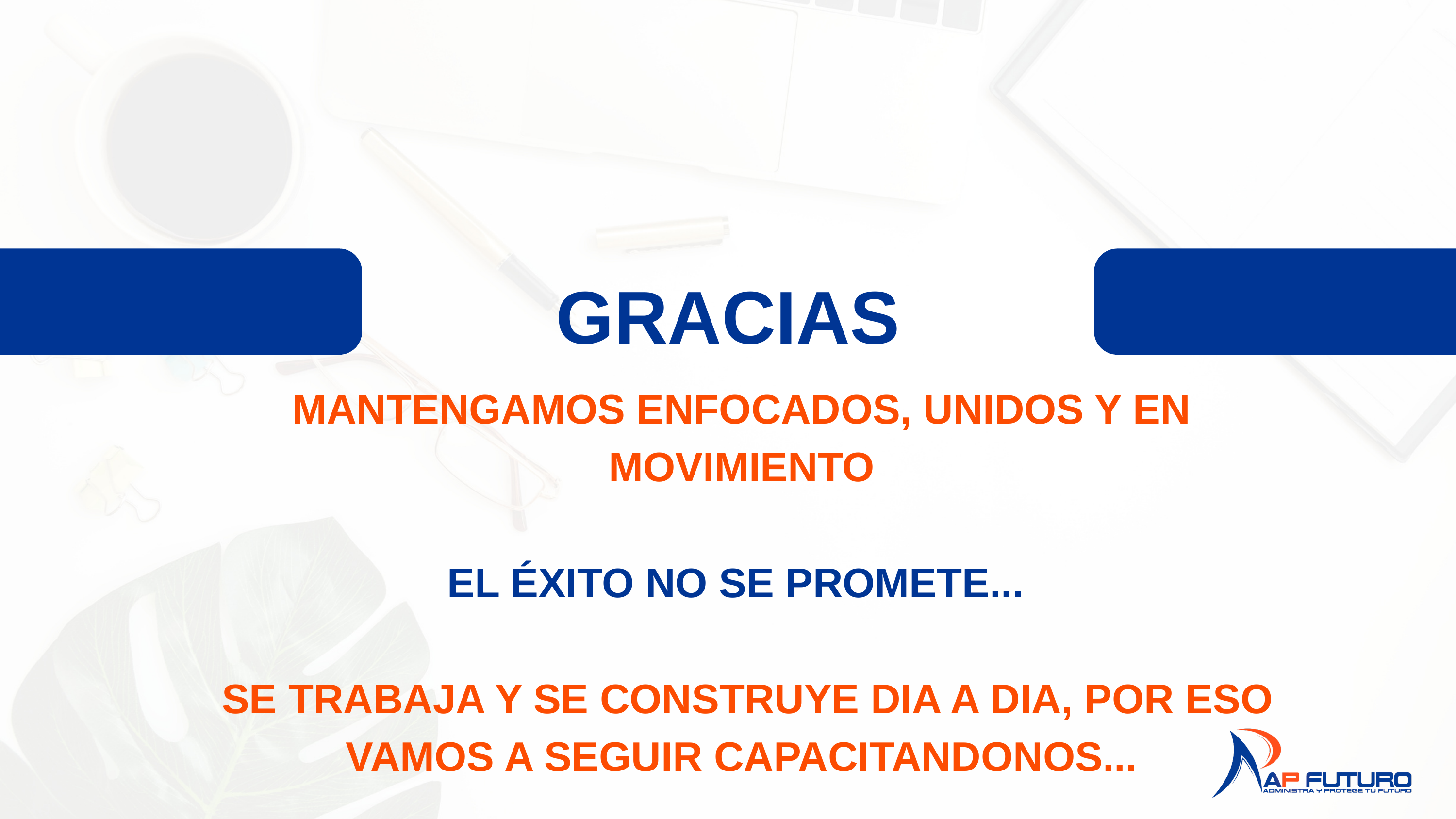

GRACIAS
MANTENGAMOS ENFOCADOS, UNIDOS Y EN MOVIMIENTO

 EL ÉXITO NO SE PROMETE...

 SE TRABAJA Y SE CONSTRUYE DIA A DIA, POR ESO VAMOS A SEGUIR CAPACITANDONOS...